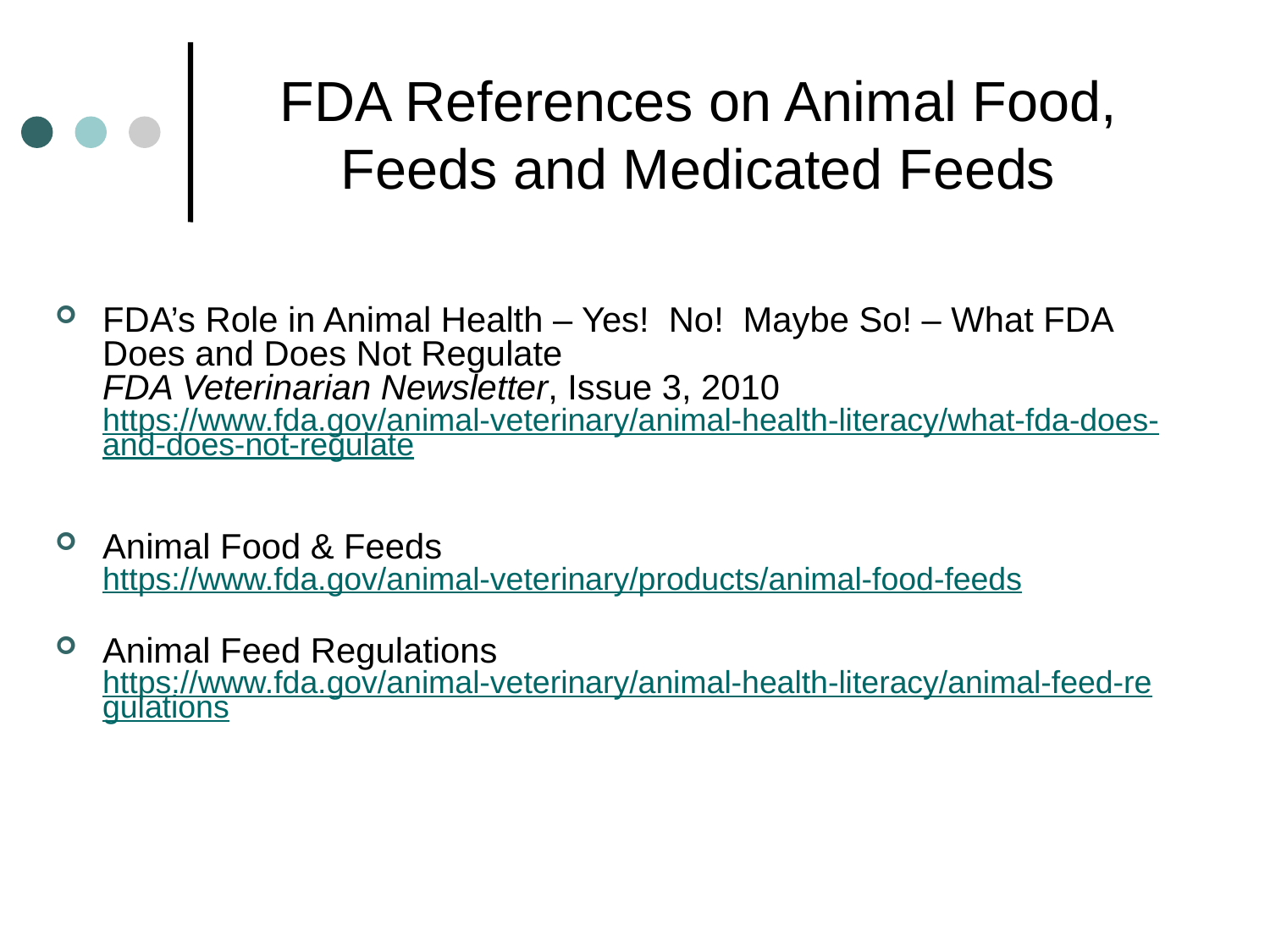

# FDA References on Animal Food, Feeds and Medicated Feeds

FDA’s Role in Animal Health – Yes!  No!  Maybe So! – What FDA Does and Does Not Regulate
FDA Veterinarian Newsletter, Issue 3, 2010 https://www.fda.gov/animal-veterinary/animal-health-literacy/what-fda-does-and-does-not-regulate

Animal Food & Feeds
https://www.fda.gov/animal-veterinary/products/animal-food-feeds

Animal Feed Regulations
https://www.fda.gov/animal-veterinary/animal-health-literacy/animal-feed-regulations